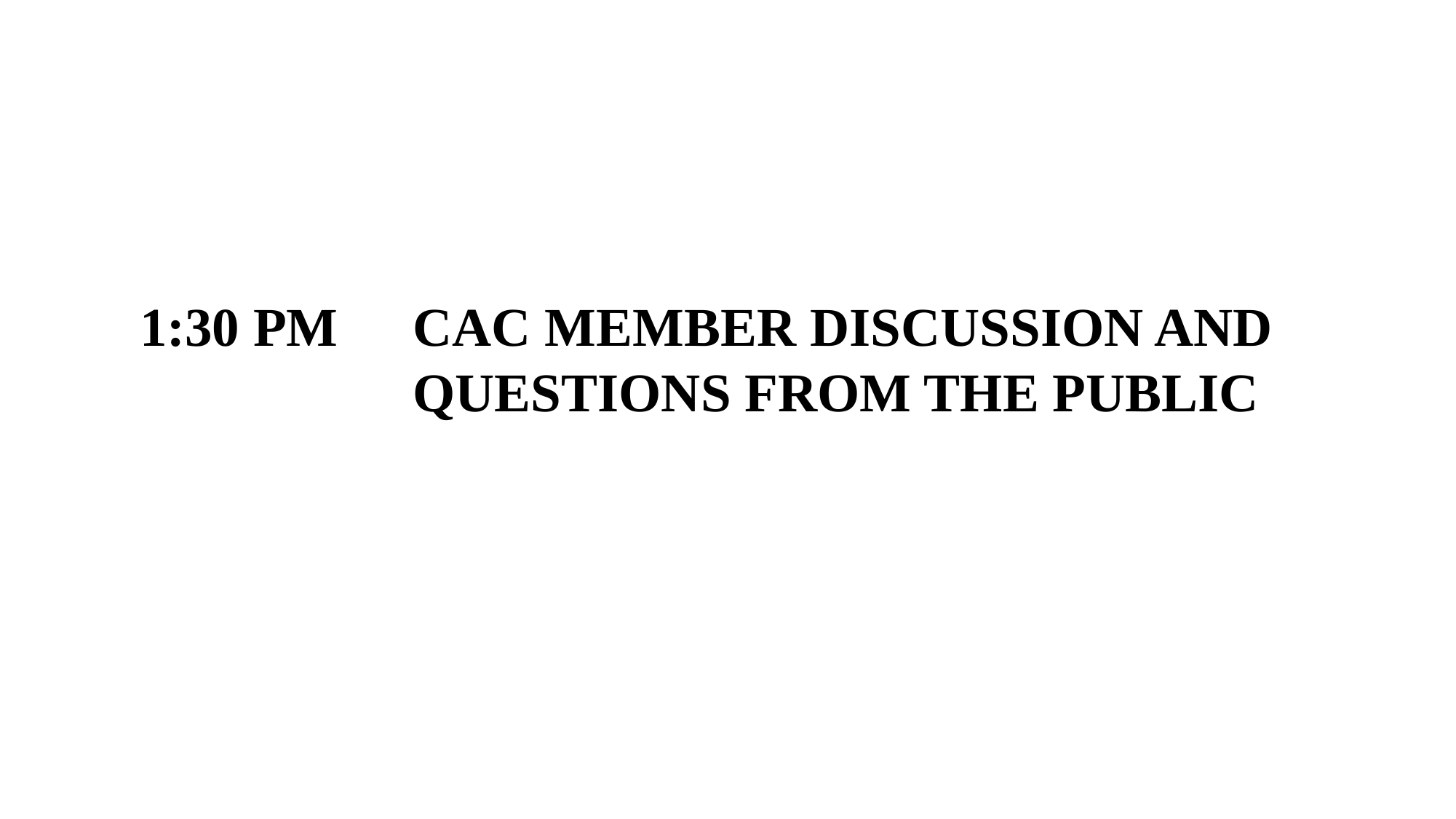

1:30 PM	CAC Member Discussion and 	QUESTIONS FROM THE PUBLIC